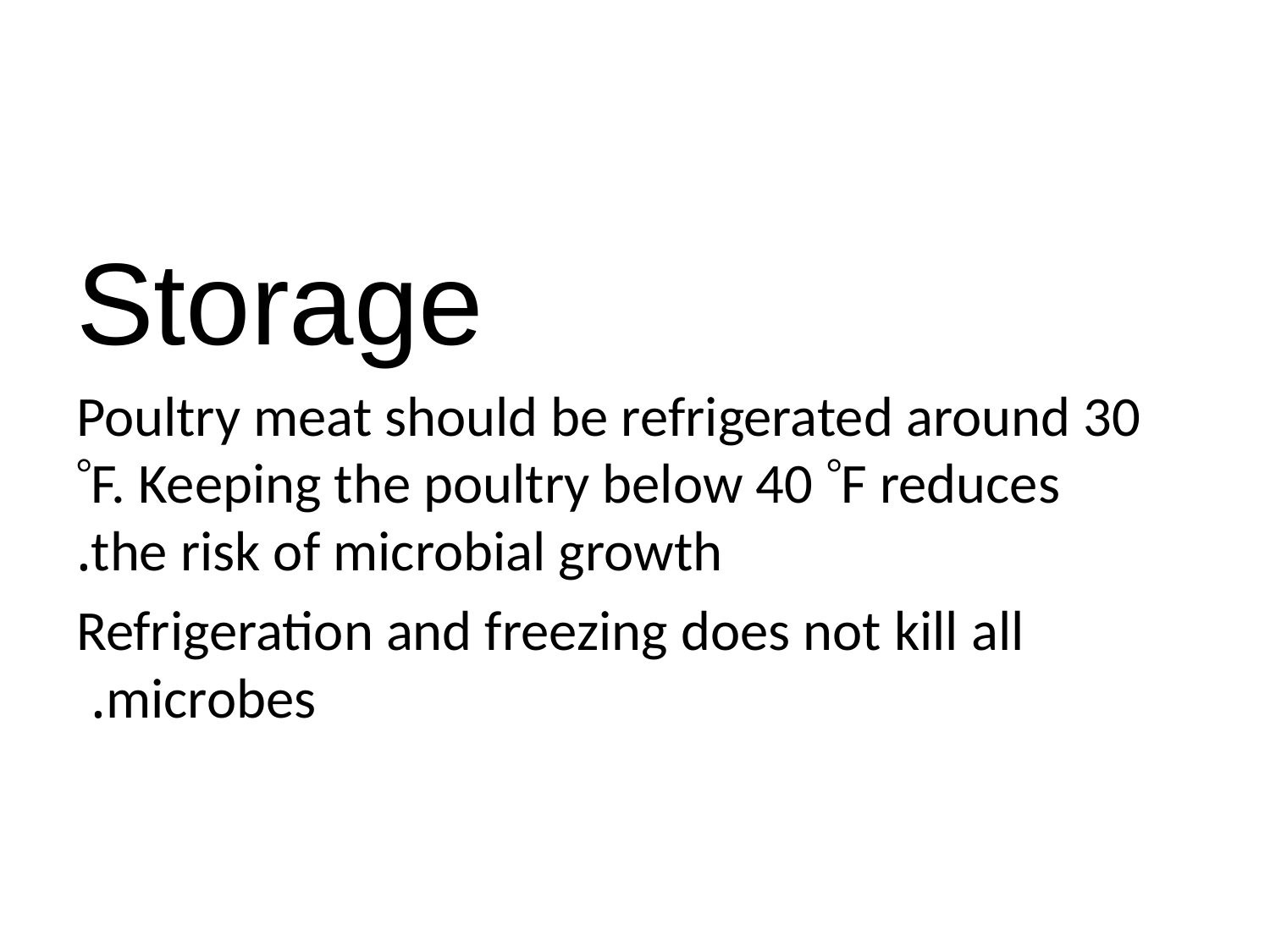

#
Storage
Poultry meat should be refrigerated around 30 °F. Keeping the poultry below 40 °F reduces the risk of microbial growth.
Refrigeration and freezing does not kill all microbes.